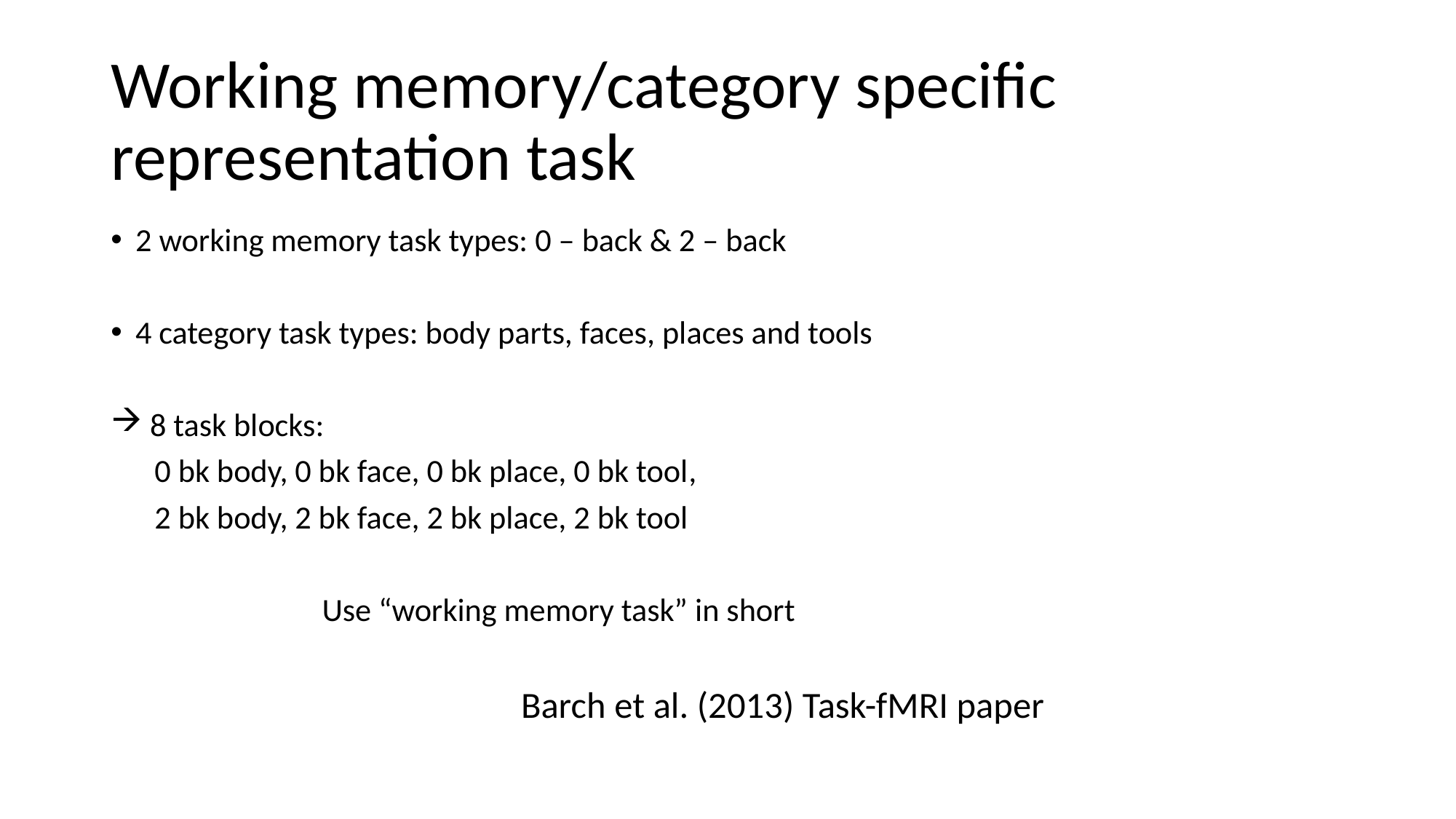

# Working memory/category specific representation task
2 working memory task types: 0 – back & 2 – back

4 category task types: body parts, faces, places and tools

  8 task blocks:
      0 bk body, 0 bk face, 0 bk place, 0 bk tool,
      2 bk body, 2 bk face, 2 bk place, 2 bk tool

                             Use “working memory task” in short

                                                 Barch et al. (2013) Task-fMRI paper